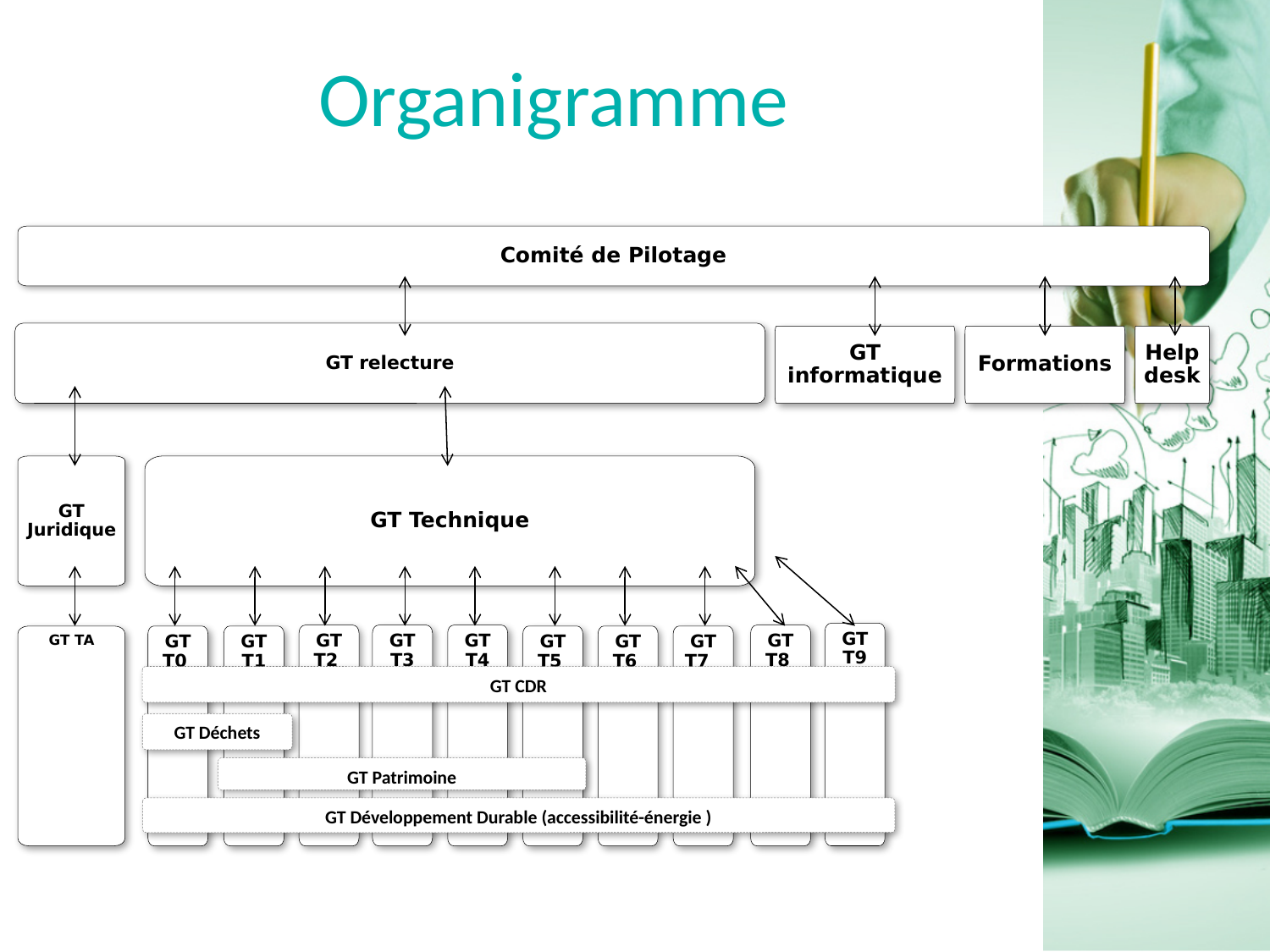

# Organigramme

Comité de Pilotage
GT relecture
GT informatique
Formations
Helpdesk
GT Juridique
GT Technique
GT T9

GT T8

GT T3

GT T4

GT T2

GT T5

GT TA

GT T1

GT T6

GT T7

GT T0

GT CDR
GT Déchets
GT Patrimoine
GT Développement Durable (accessibilité-énergie )